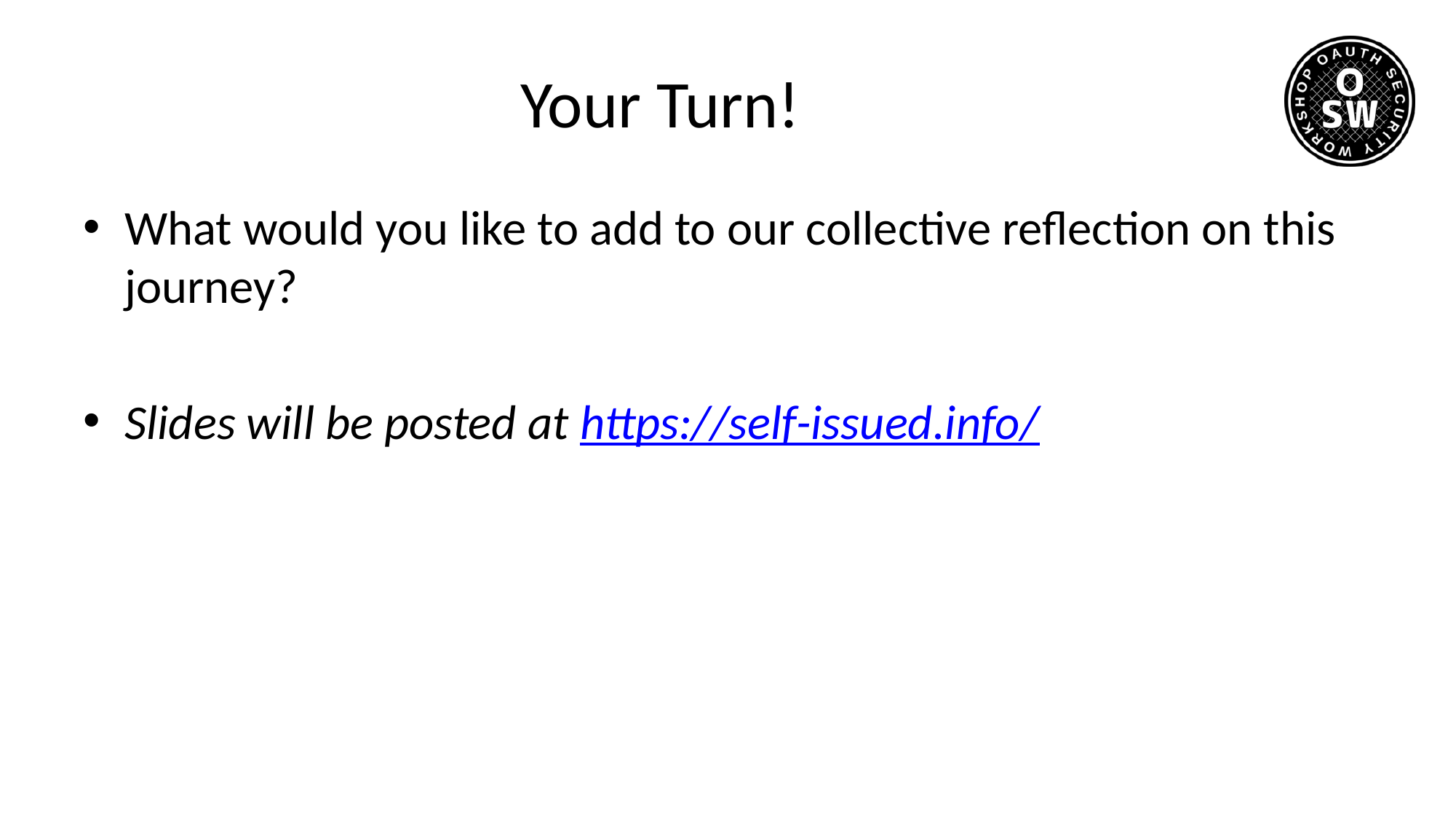

# Your Turn!
What would you like to add to our collective reflection on this journey?

Slides will be posted at https://self-issued.info/